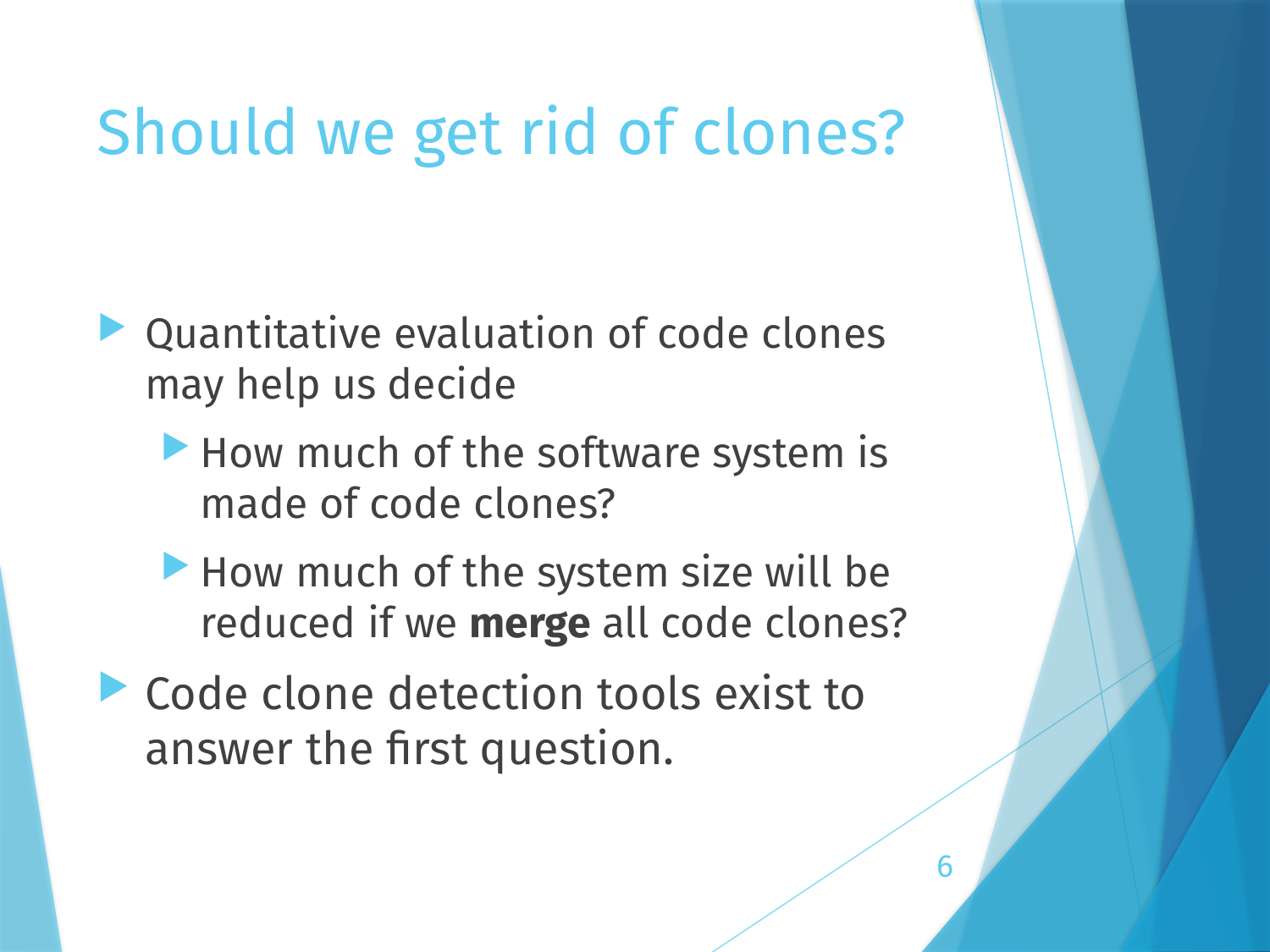

# Should we get rid of clones?
Quantitative evaluation of code clones may help us decide
How much of the software system is made of code clones?
How much of the system size will be reduced if we merge all code clones?
Code clone detection tools exist to answer the first question.
6